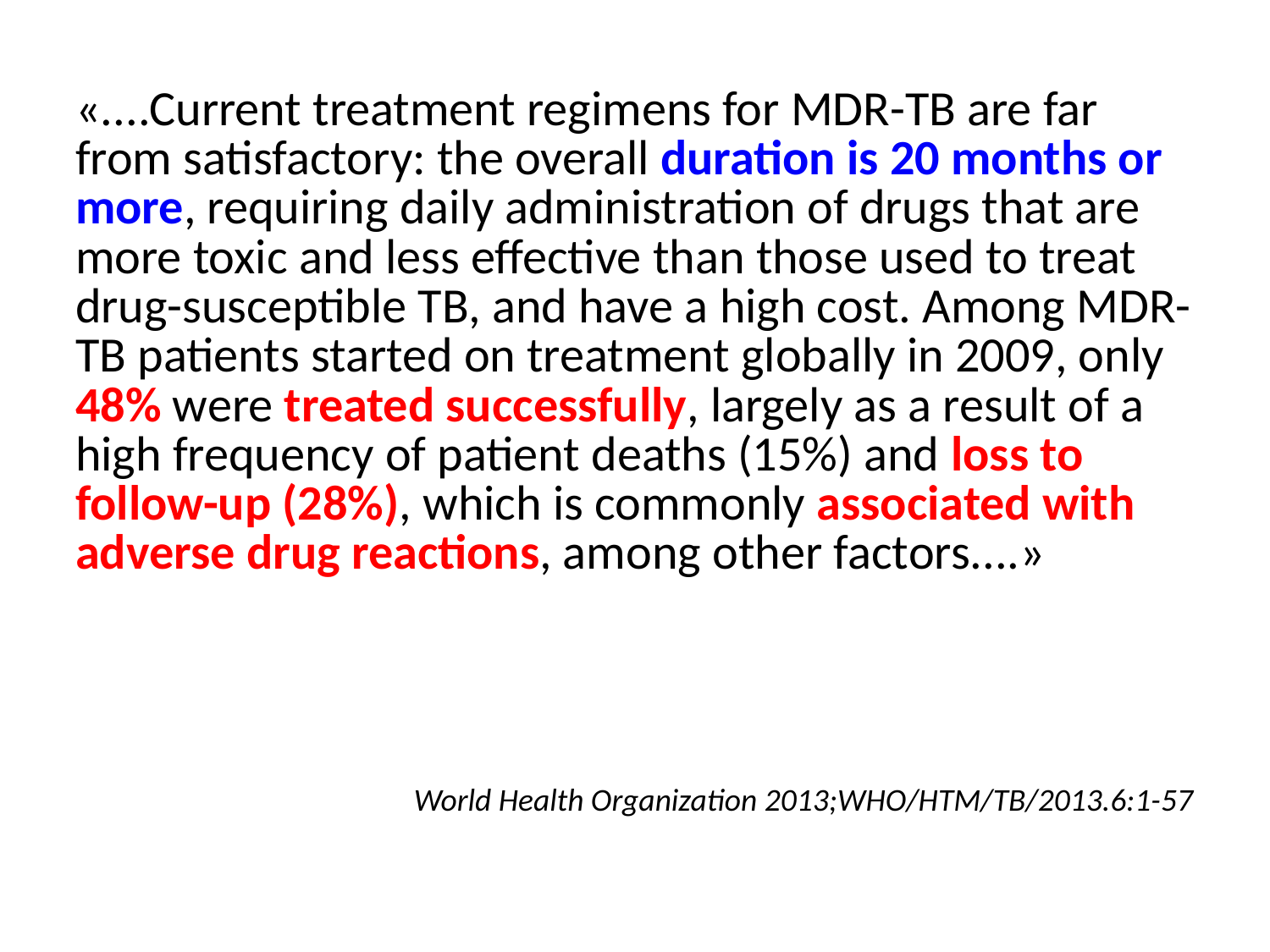

| «....Current treatment regimens for MDR-TB are far from satisfactory: the overall duration is 20 months or more, requiring daily administration of drugs that are more toxic and less effective than those used to treat drug-susceptible TB, and have a high cost. Among MDR-TB patients started on treatment globally in 2009, only 48% were treated successfully, largely as a result of a high frequency of patient deaths (15%) and loss to follow-up (28%), which is commonly associated with adverse drug reactions, among other factors....» |
| --- |
| World Health Organization 2013;WHO/HTM/TB/2013.6:1-57 |